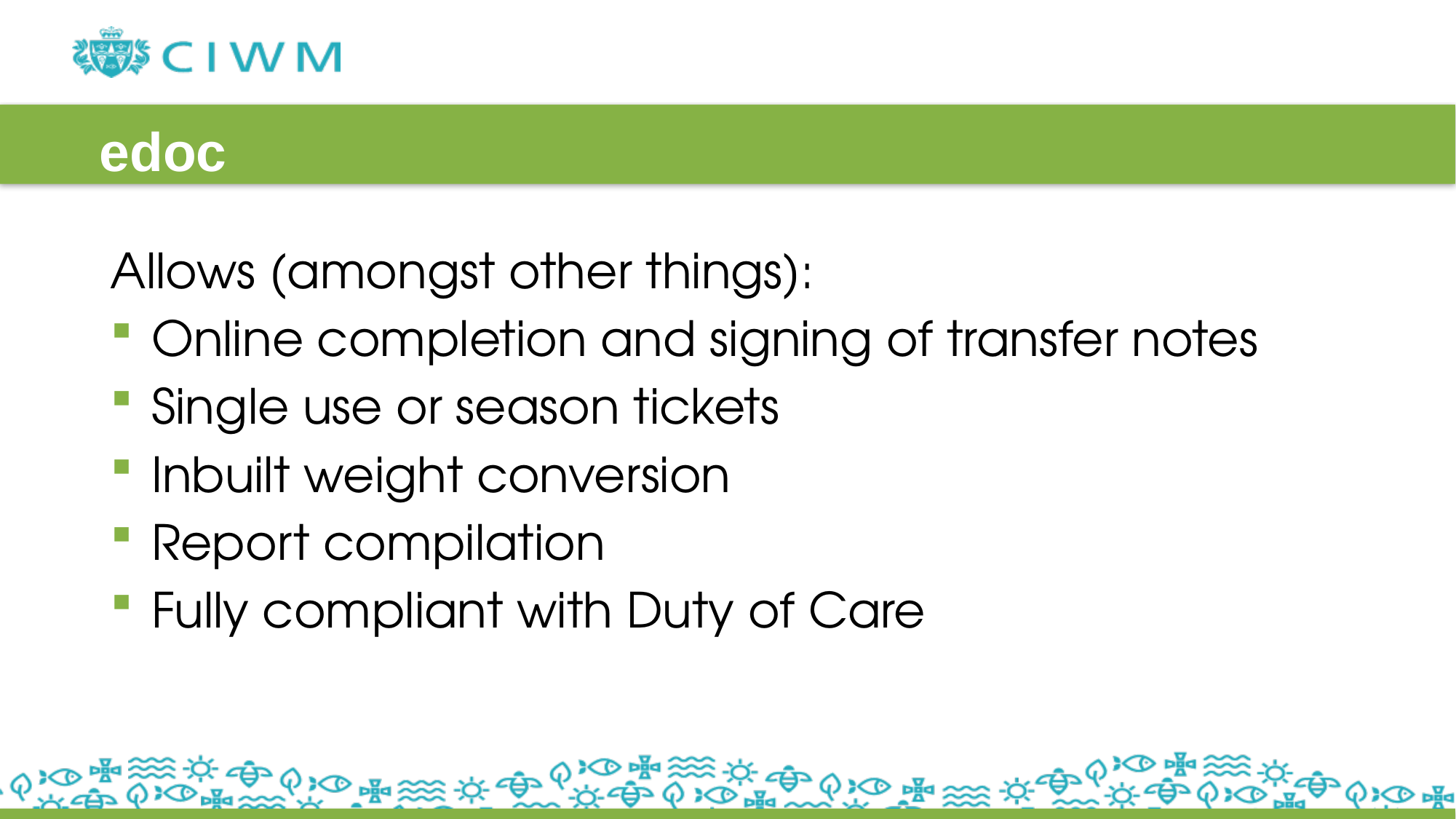

# edoc
Allows (amongst other things):
Online completion and signing of transfer notes
Single use or season tickets
Inbuilt weight conversion
Report compilation
Fully compliant with Duty of Care